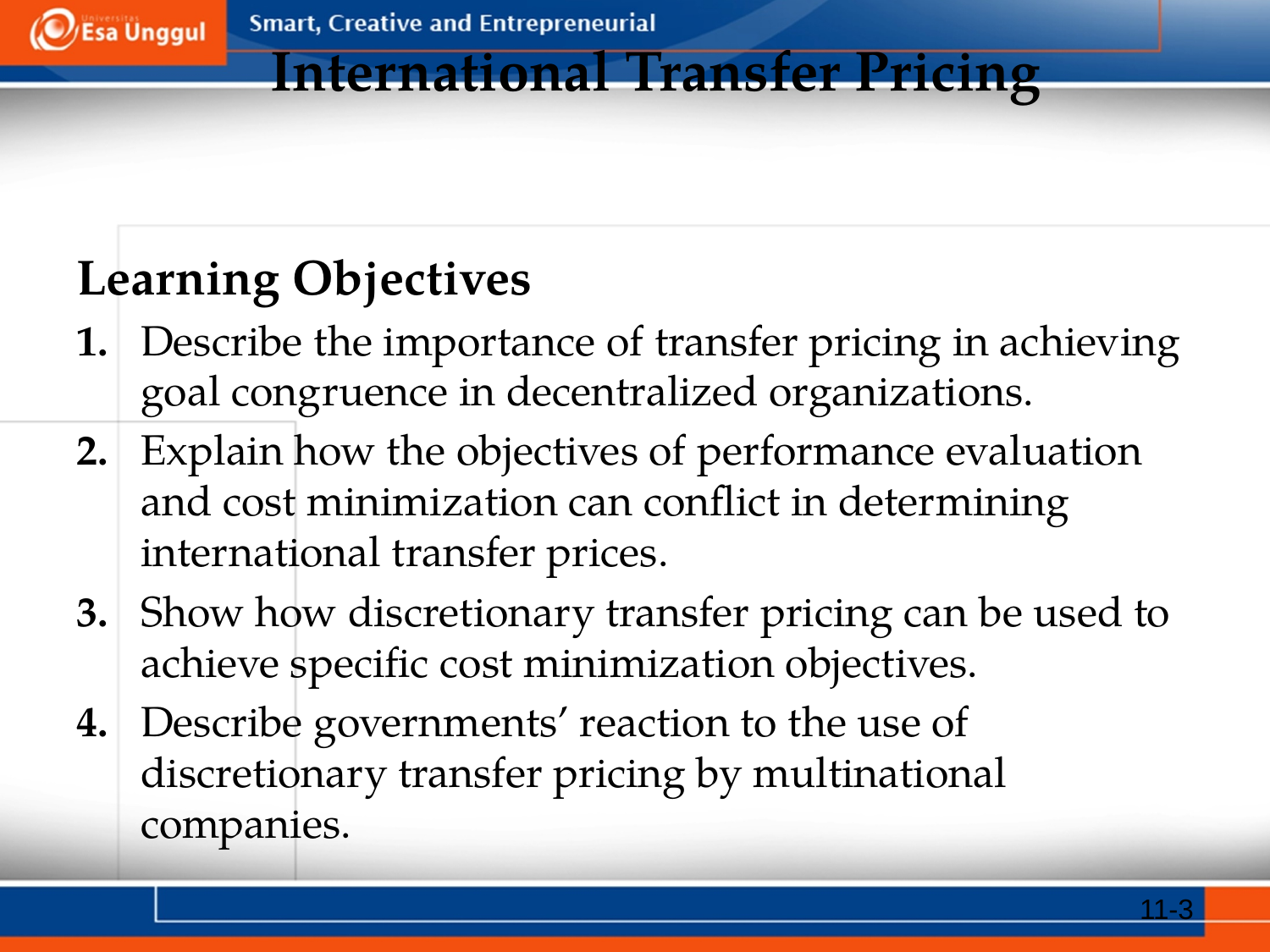

# International Transfer Pricing
Learning Objectives
1.	Describe the importance of transfer pricing in achieving goal congruence in decentralized organizations.
2.  	Explain how the objectives of performance evaluation and cost minimization can conflict in determining international transfer prices.
3.	Show how discretionary transfer pricing can be used to achieve specific cost minimization objectives.
4.	Describe governments’ reaction to the use of discretionary transfer pricing by multinational companies.

11-3